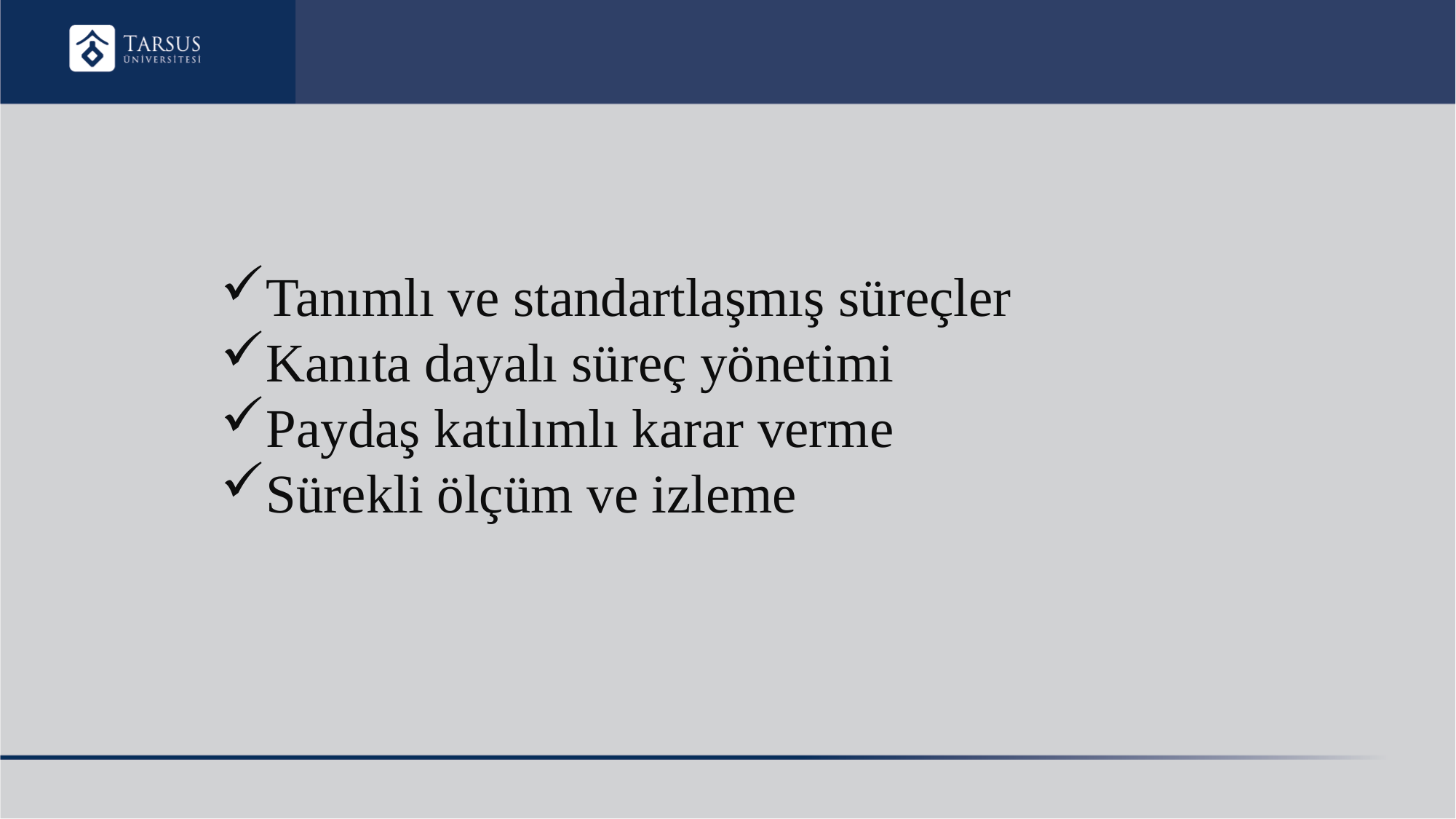

Tanımlı ve standartlaşmış süreçler
Kanıta dayalı süreç yönetimi
Paydaş katılımlı karar verme
Sürekli ölçüm ve izleme